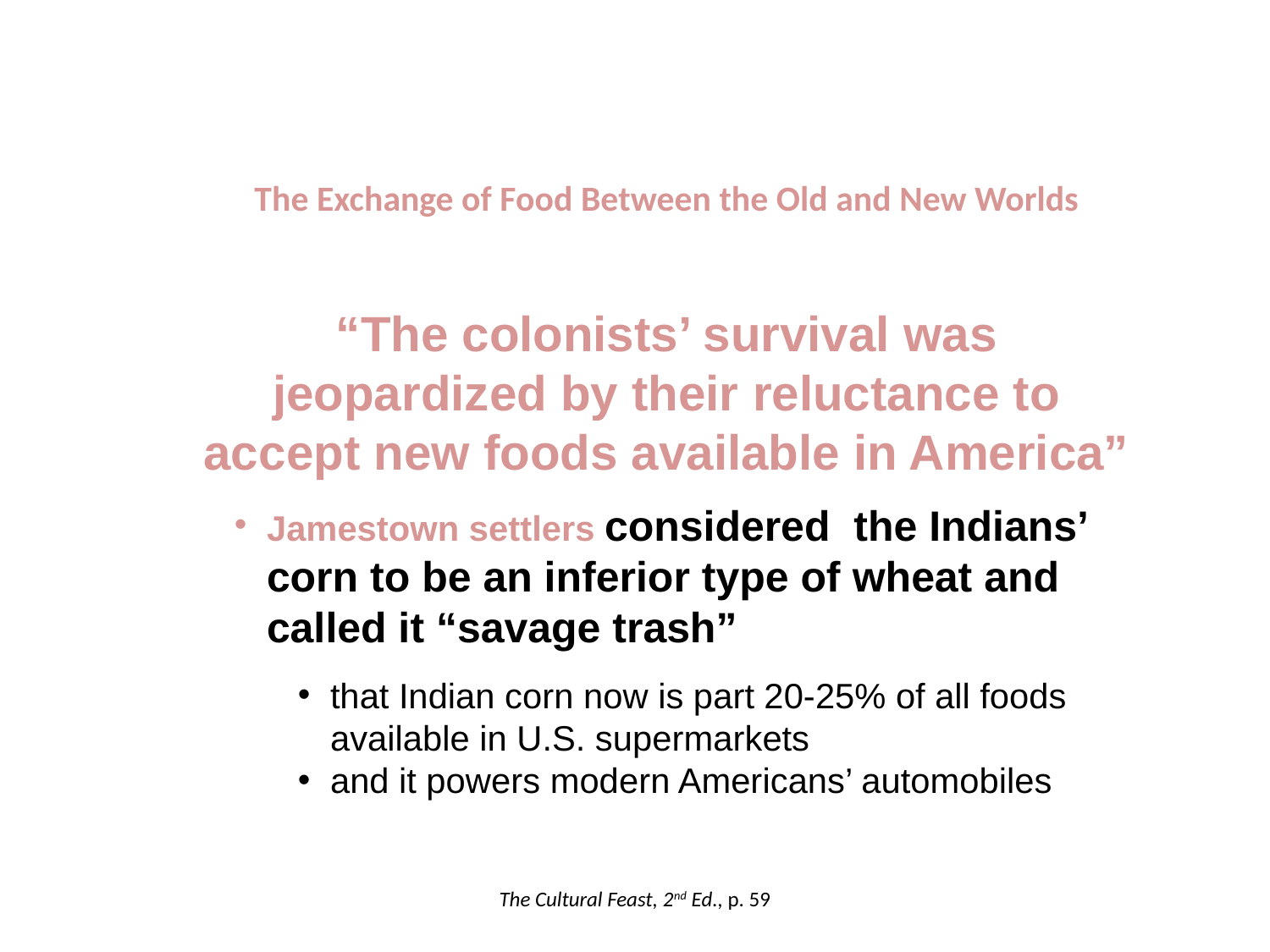

The Exchange of Food Between the Old and New Worlds
“The colonists’ survival was jeopardized by their reluctance to accept new foods available in America”

Jamestown settlers considered  the Indians’ corn to be an inferior type of wheat and called it “savage trash”

that Indian corn now is part 20-25% of all foods available in U.S. supermarkets
and it powers modern Americans’ automobiles
The Cultural Feast, 2nd Ed., p. 59